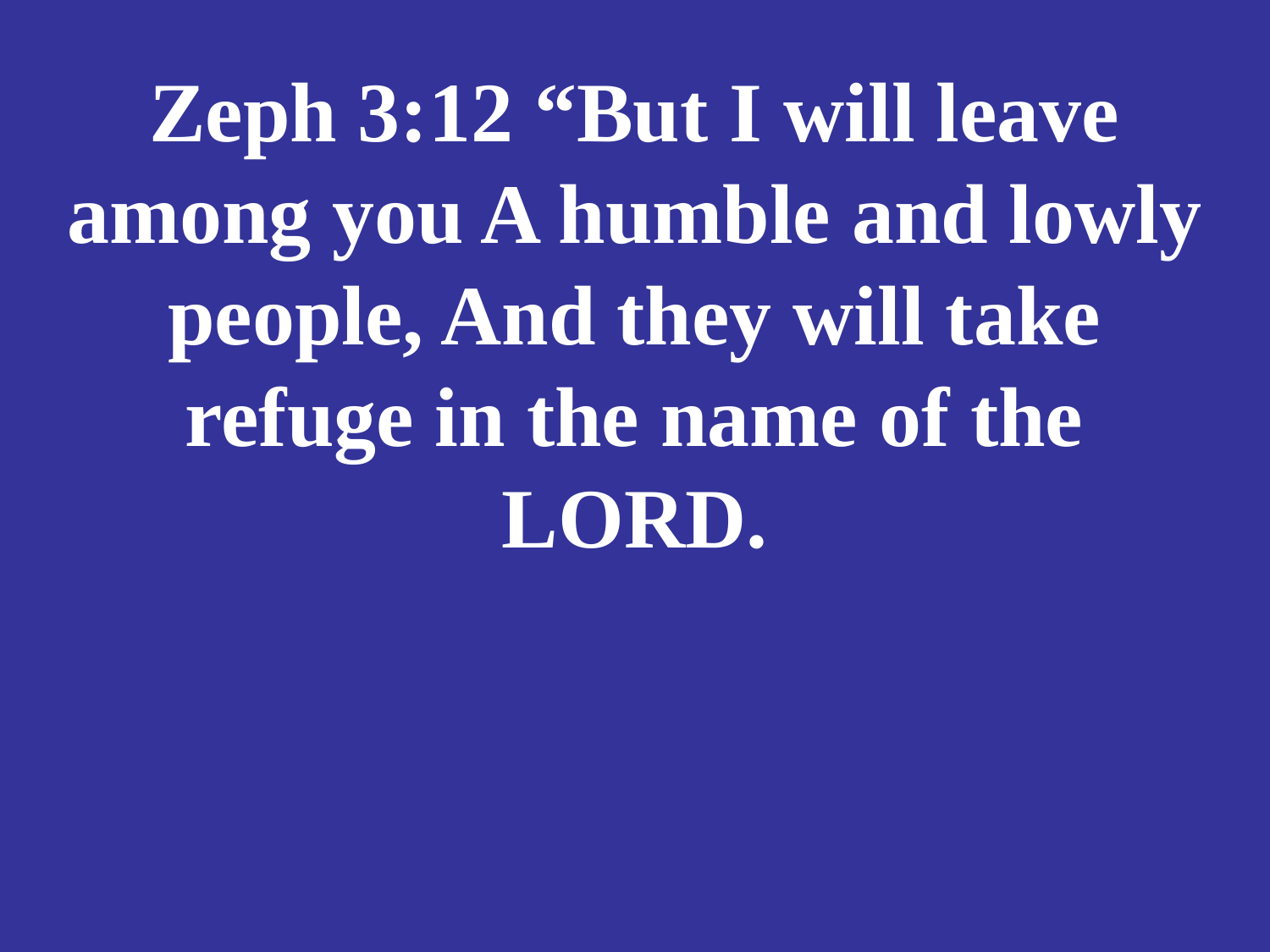

# Zeph 3:12 “But I will leave among you A humble and lowly people, And they will take refuge in the name of the LORD.